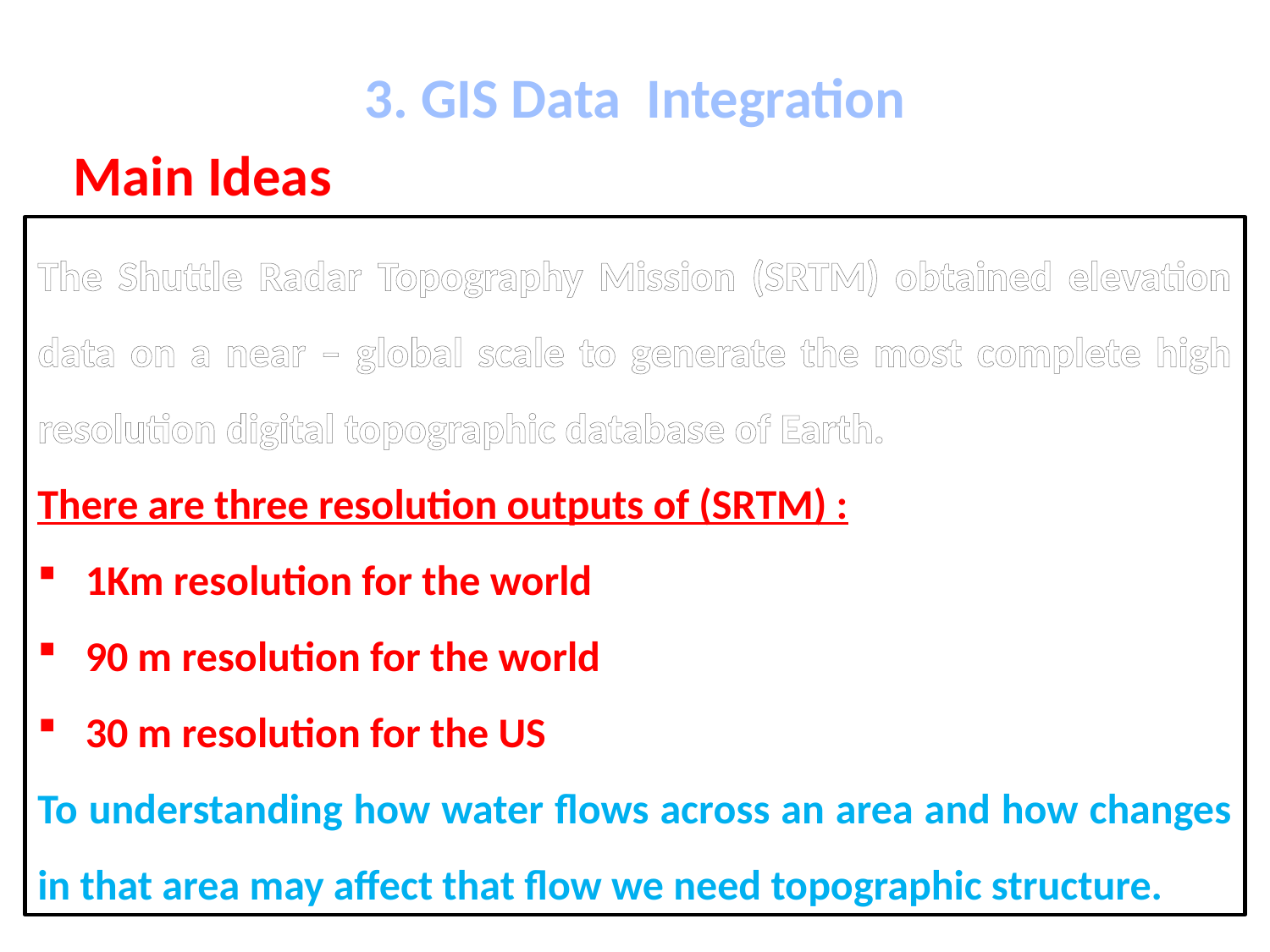

3. GIS Data  Integration
Main Ideas
The Shuttle Radar Topography Mission (SRTM) obtained elevation data on a near – global scale to generate the most complete high resolution digital topographic database of Earth.
There are three resolution outputs of (SRTM) :
1Km resolution for the world
90 m resolution for the world
30 m resolution for the US
To understanding how water flows across an area and how changes in that area may affect that flow we need topographic structure.
7